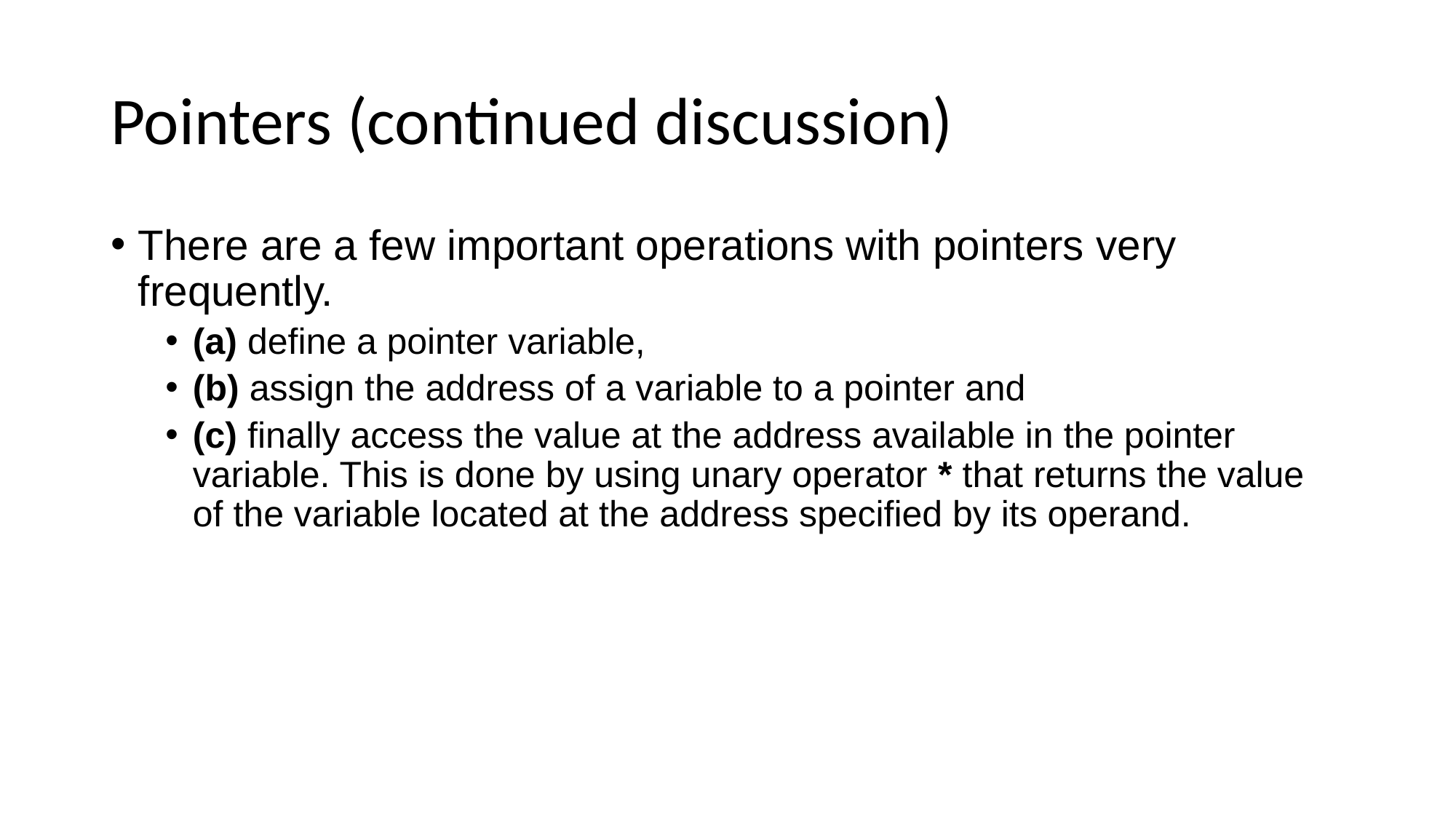

# Pointers (continued discussion)
There are a few important operations with pointers very frequently.
(a) define a pointer variable,
(b) assign the address of a variable to a pointer and
(c) finally access the value at the address available in the pointer variable. This is done by using unary operator * that returns the value of the variable located at the address specified by its operand.